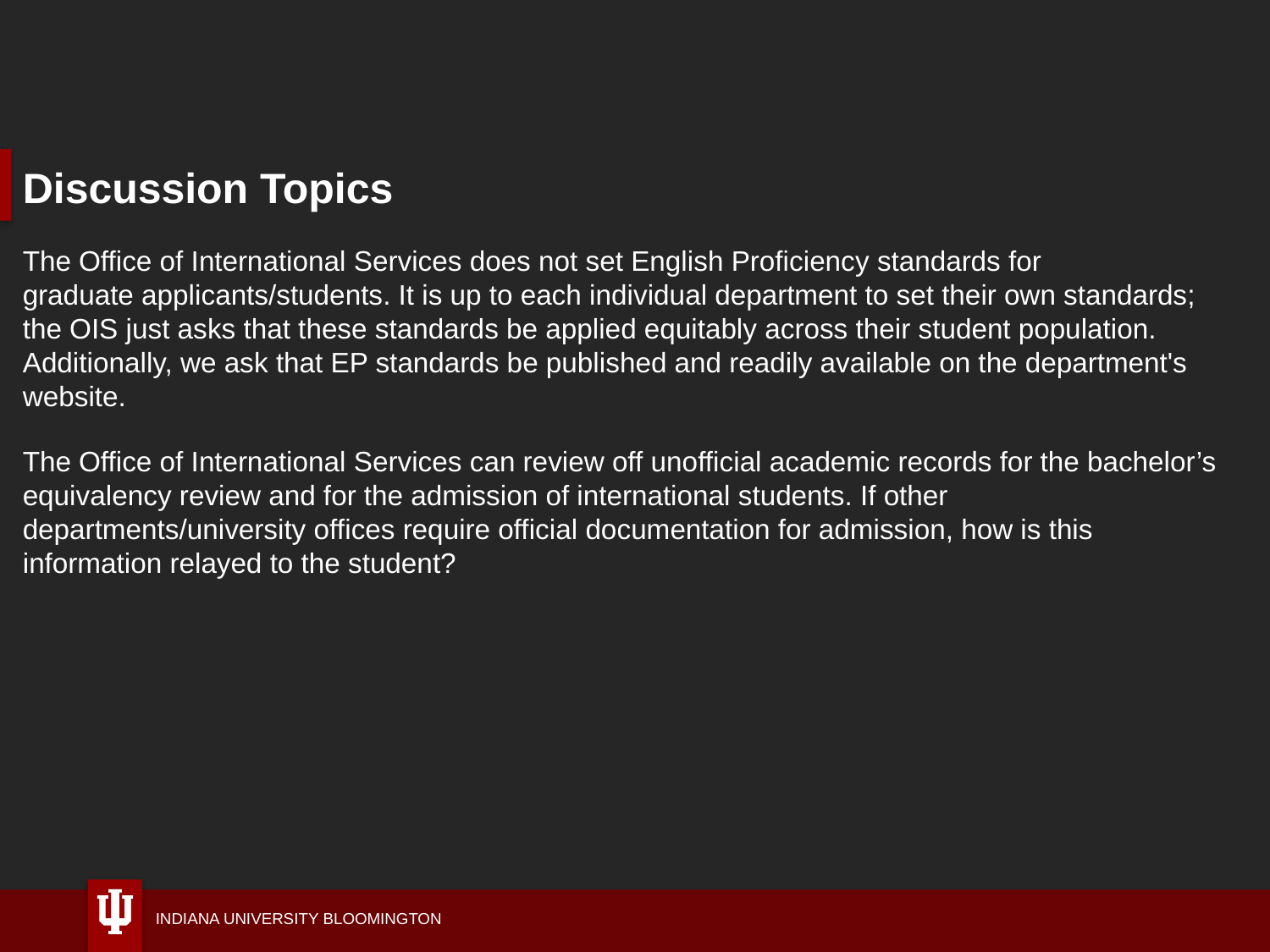

# Discussion Topics
The Office of International Services does not set English Proficiency standards for graduate applicants/students. It is up to each individual department to set their own standards; the OIS just asks that these standards be applied equitably across their student population. Additionally, we ask that EP standards be published and readily available on the department's website.
The Office of International Services can review off unofficial academic records for the bachelor’s equivalency review and for the admission of international students. If other departments/university offices require official documentation for admission, how is this information relayed to the student?